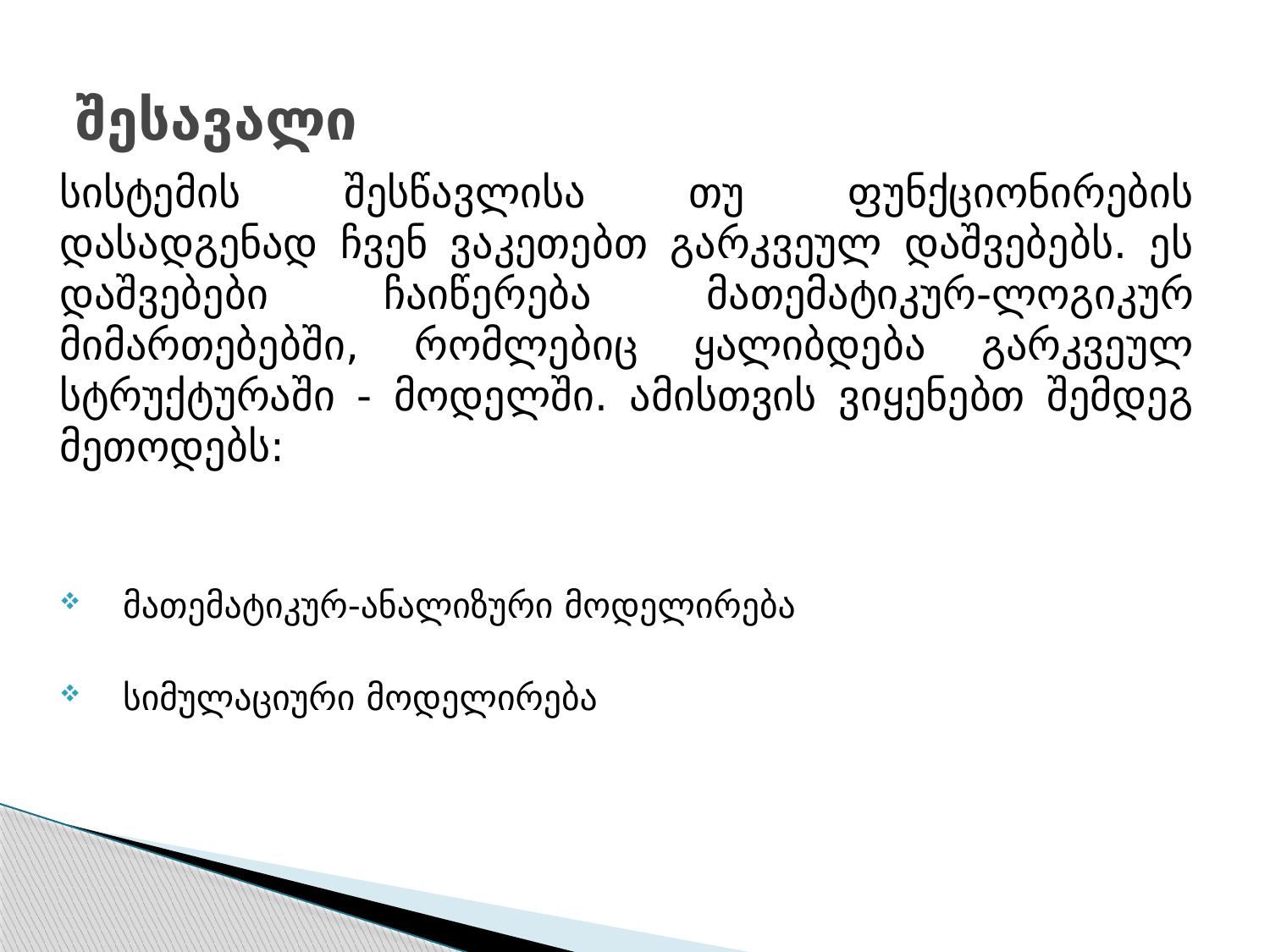

# შესავალი
სისტემის შესწავლისა თუ ფუნქციონირების დასადგენად ჩვენ ვაკეთებთ გარკვეულ დაშვებებს. ეს დაშვებები ჩაიწერება მათემატიკურ-ლოგიკურ მიმართებებში, რომლებიც ყალიბდება გარკვეულ სტრუქტურაში - მოდელში. ამისთვის ვიყენებთ შემდეგ მეთოდებს:

მათემატიკურ-ანალიზური მოდელირება
სიმულაციური მოდელირება